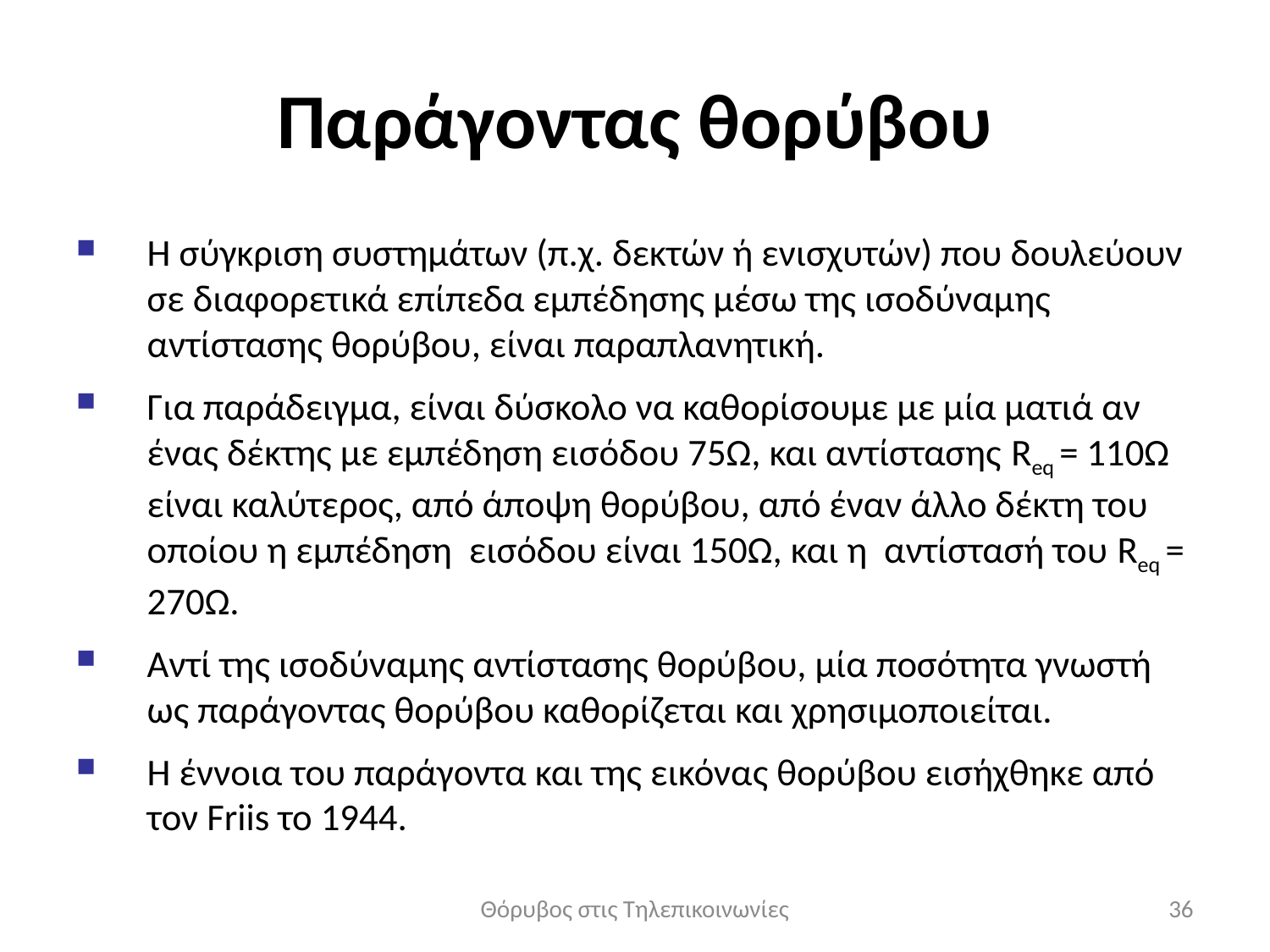

# Παράγοντας θορύβου
Η σύγκριση συστημάτων (π.χ. δεκτών ή ενισχυτών) που δουλεύουν σε διαφορετικά επίπεδα εμπέδησης μέσω της ισοδύναμης αντίστασης θορύβου, είναι παραπλανητική.
Για παράδειγμα, είναι δύσκολο να καθορίσουμε με μία ματιά αν ένας δέκτης με εμπέδηση εισόδου 75Ω, και αντίστασης Req = 110Ω είναι καλύτερος, από άποψη θορύβου, από έναν άλλο δέκτη του οποίου η εμπέδηση  εισόδου είναι 150Ω, και η  αντίστασή του Req = 270Ω.
Αντί της ισοδύναμης αντίστασης θορύβου, μία ποσότητα γνωστή ως παράγοντας θορύβου καθορίζεται και χρησιμοποιείται.
Η έννοια του παράγοντα και της εικόνας θορύβου εισήχθηκε από τον Friis το 1944.
Θόρυβος στις Τηλεπικοινωνίες
36